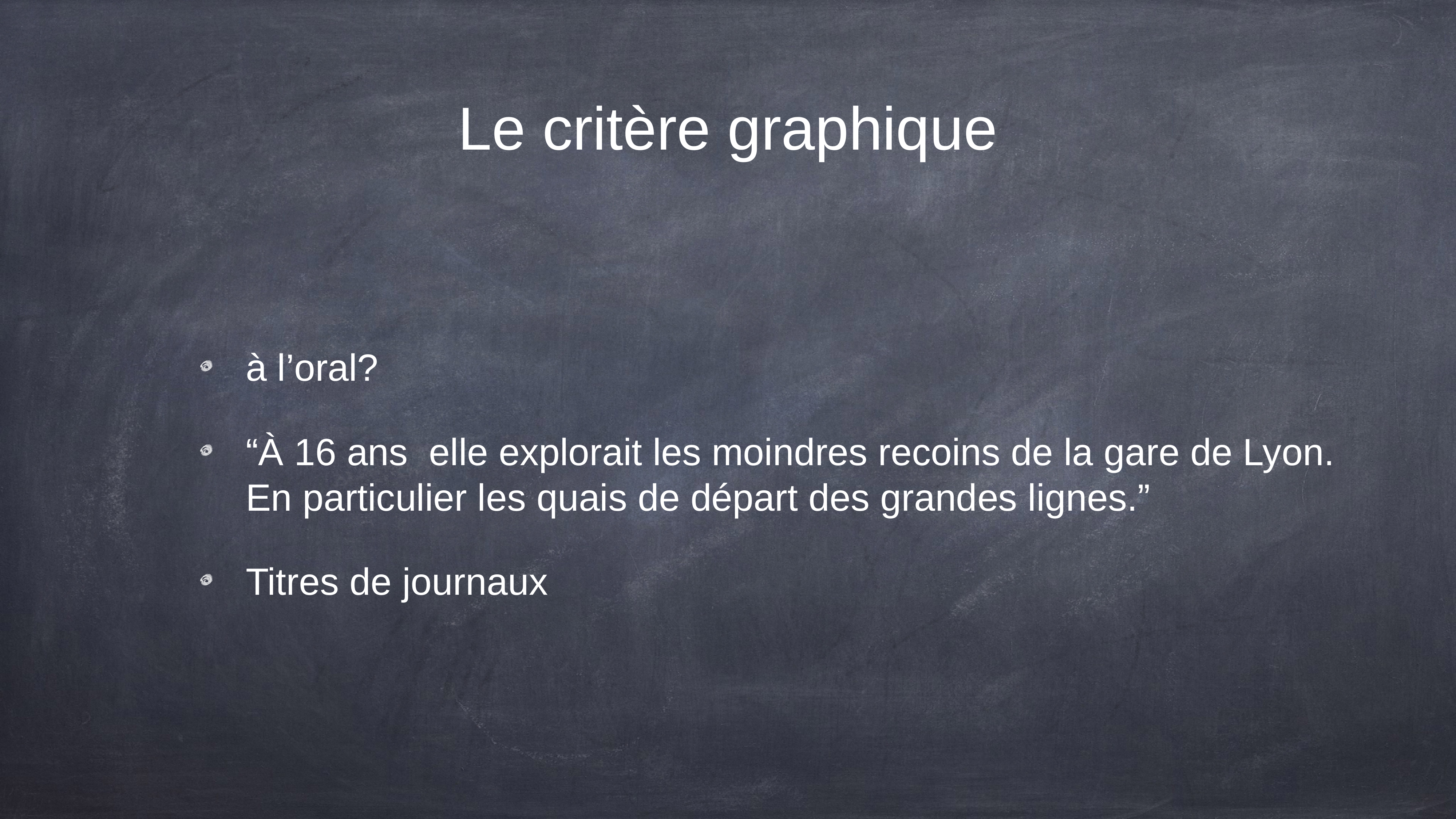

# Le critère graphique
à l’oral?
“À 16 ans  elle explorait les moindres recoins de la gare de Lyon. En particulier les quais de départ des grandes lignes.”
Titres de journaux